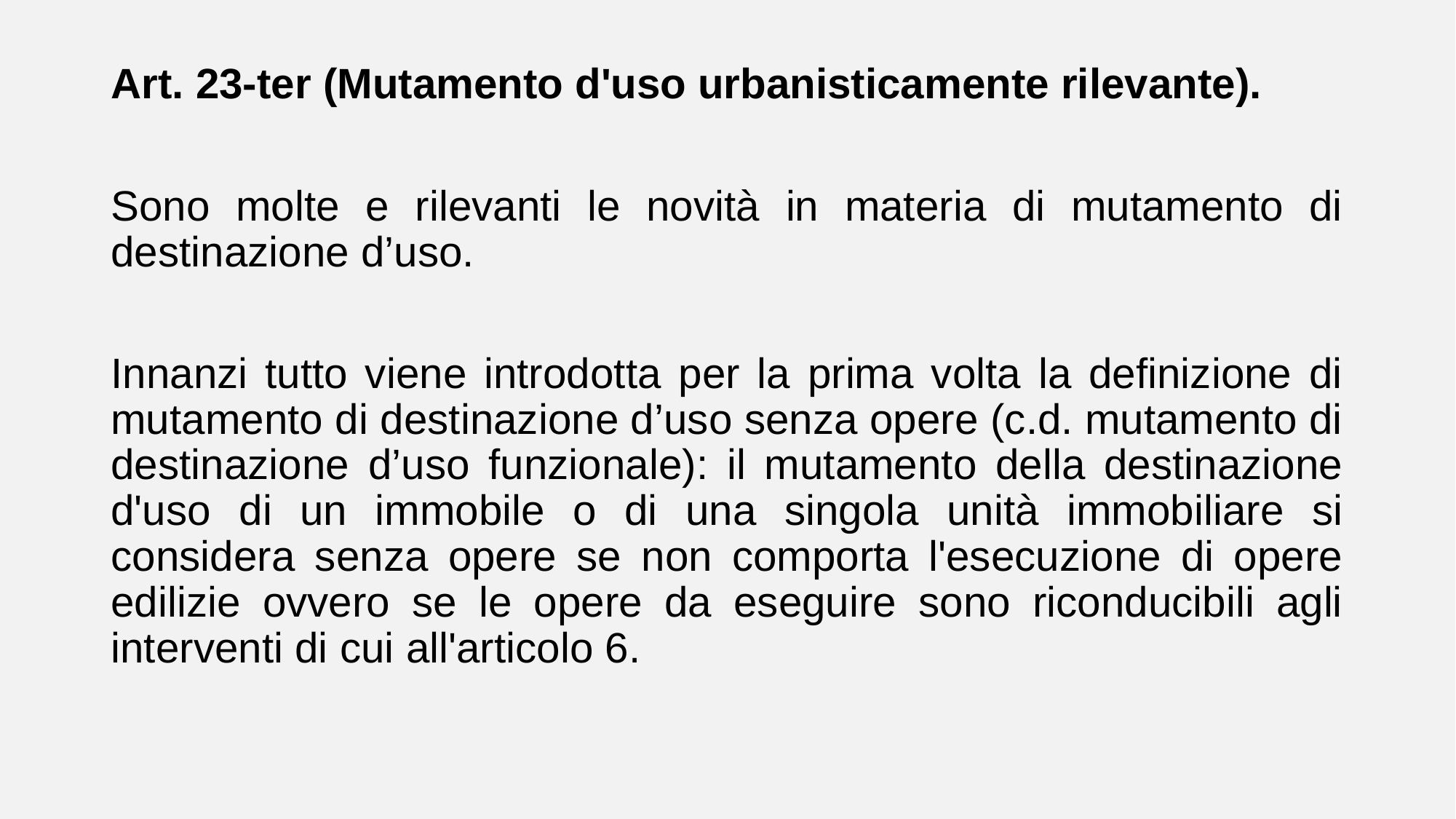

Art. 23-ter (Mutamento d'uso urbanisticamente rilevante).

Sono molte e rilevanti le novità in materia di mutamento di destinazione d’uso.

Innanzi tutto viene introdotta per la prima volta la definizione di mutamento di destinazione d’uso senza opere (c.d. mutamento di destinazione d’uso funzionale): il mutamento della destinazione d'uso di un immobile o di una singola unità immobiliare si considera senza opere se non comporta l'esecuzione di opere edilizie ovvero se le opere da eseguire sono riconducibili agli interventi di cui all'articolo 6.